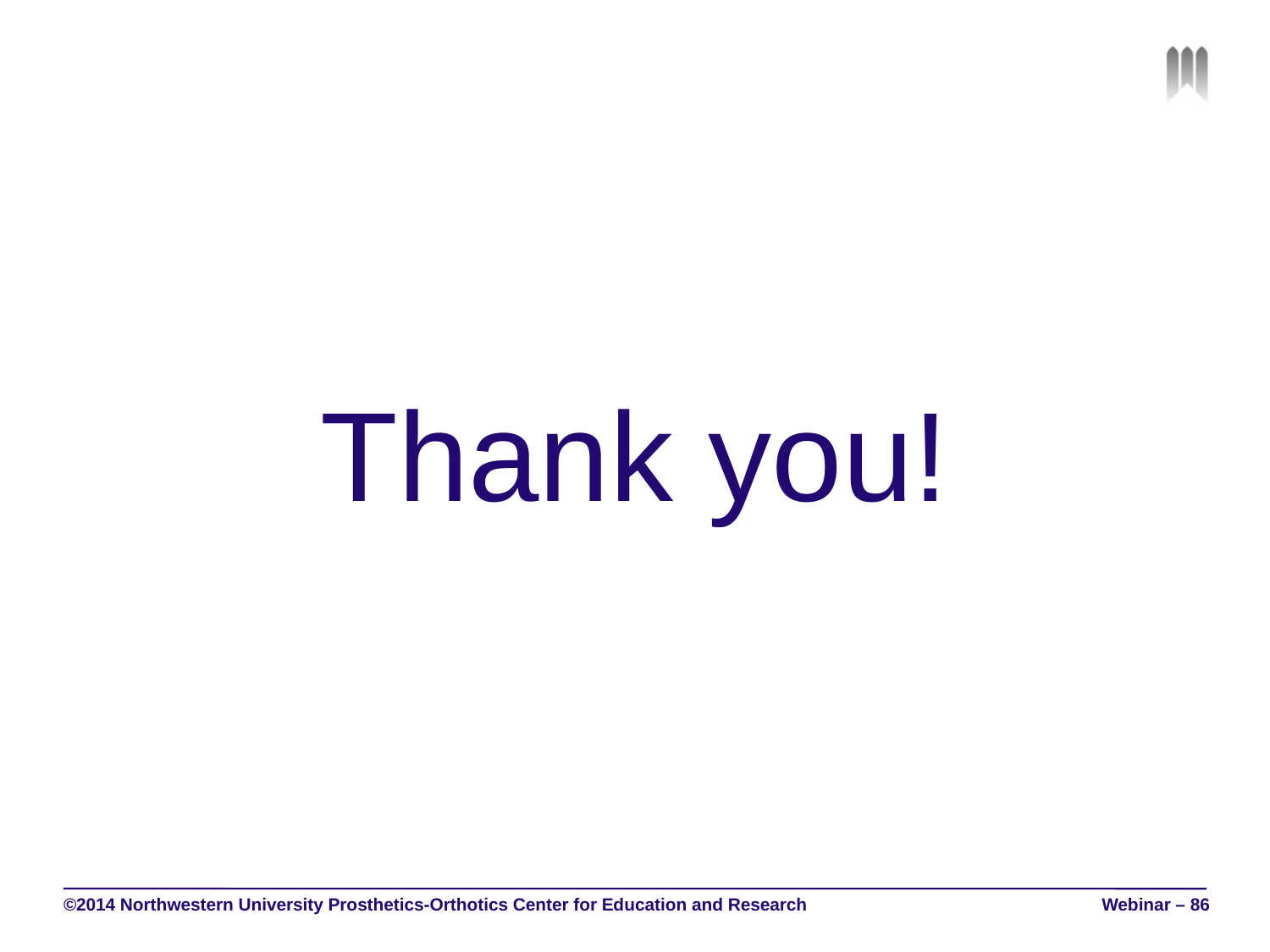

#

Thank you!
©2014 Northwestern University Prosthetics-Orthotics Center for Education and Research
Webinar – 86